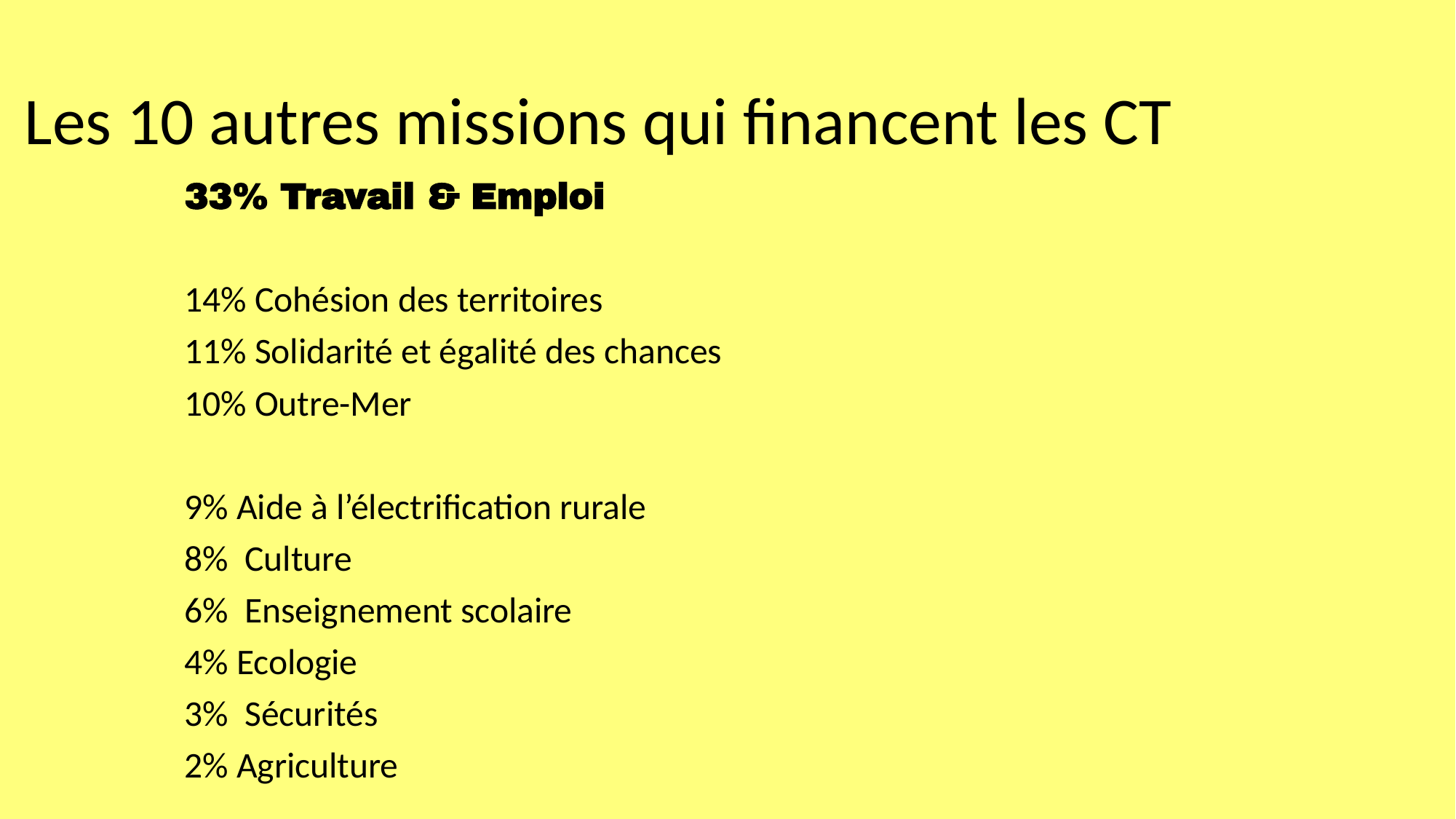

# Les 10 autres missions qui financent les CT
33% Travail & Emploi

14% Cohésion des territoires
11% Solidarité et égalité des chances
10% Outre-Mer

9% Aide à l’électrification rurale
8%  Culture
6%  Enseignement scolaire
4% Ecologie
3%  Sécurités
2% Agriculture